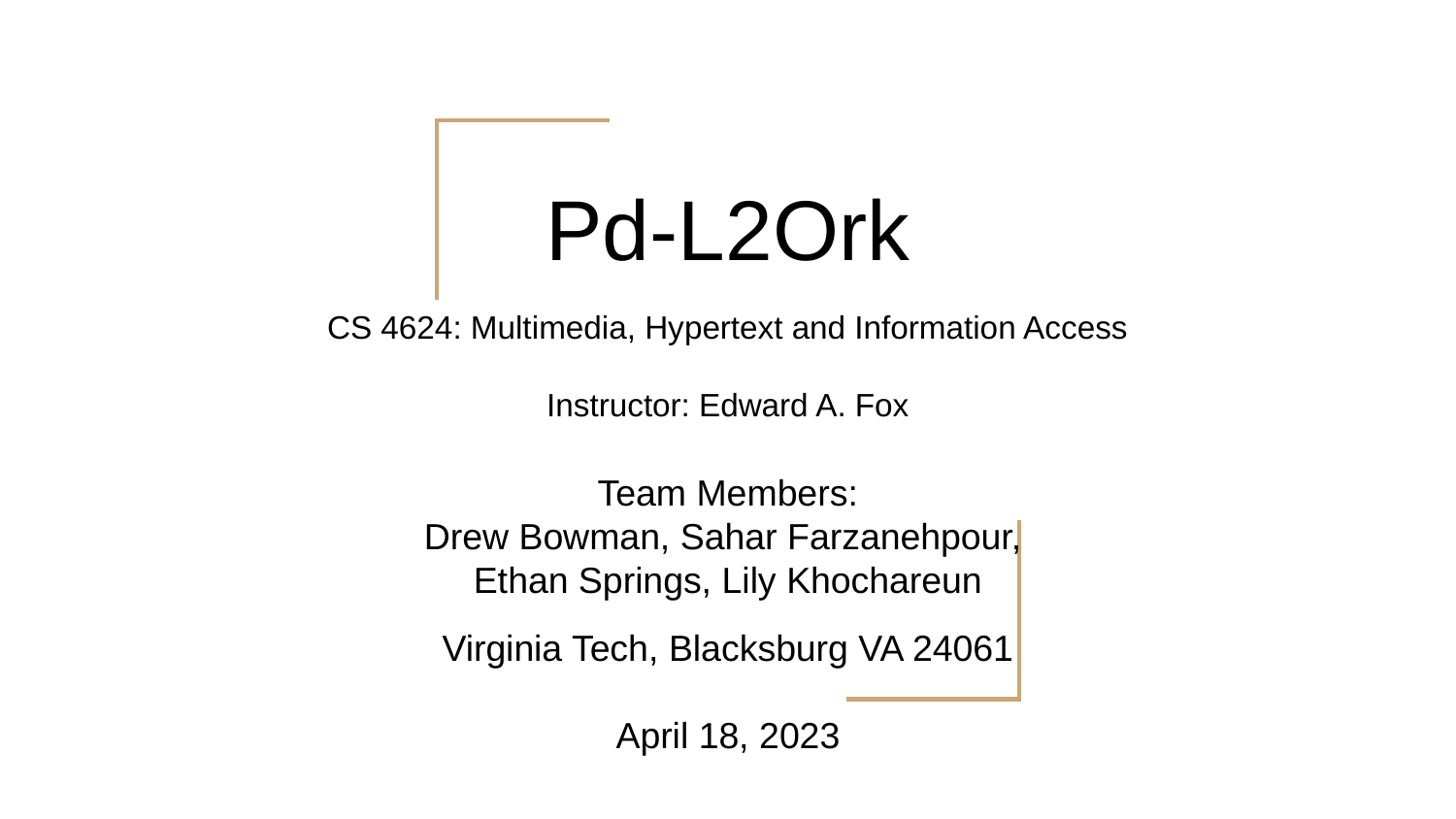

# Pd-L2Ork
CS 4624: Multimedia, Hypertext and Information Access

Instructor: Edward A. Fox
Team Members:
Drew Bowman, Sahar Farzanehpour,
Ethan Springs, Lily Khochareun

Virginia Tech, Blacksburg VA 24061

April 18, 2023